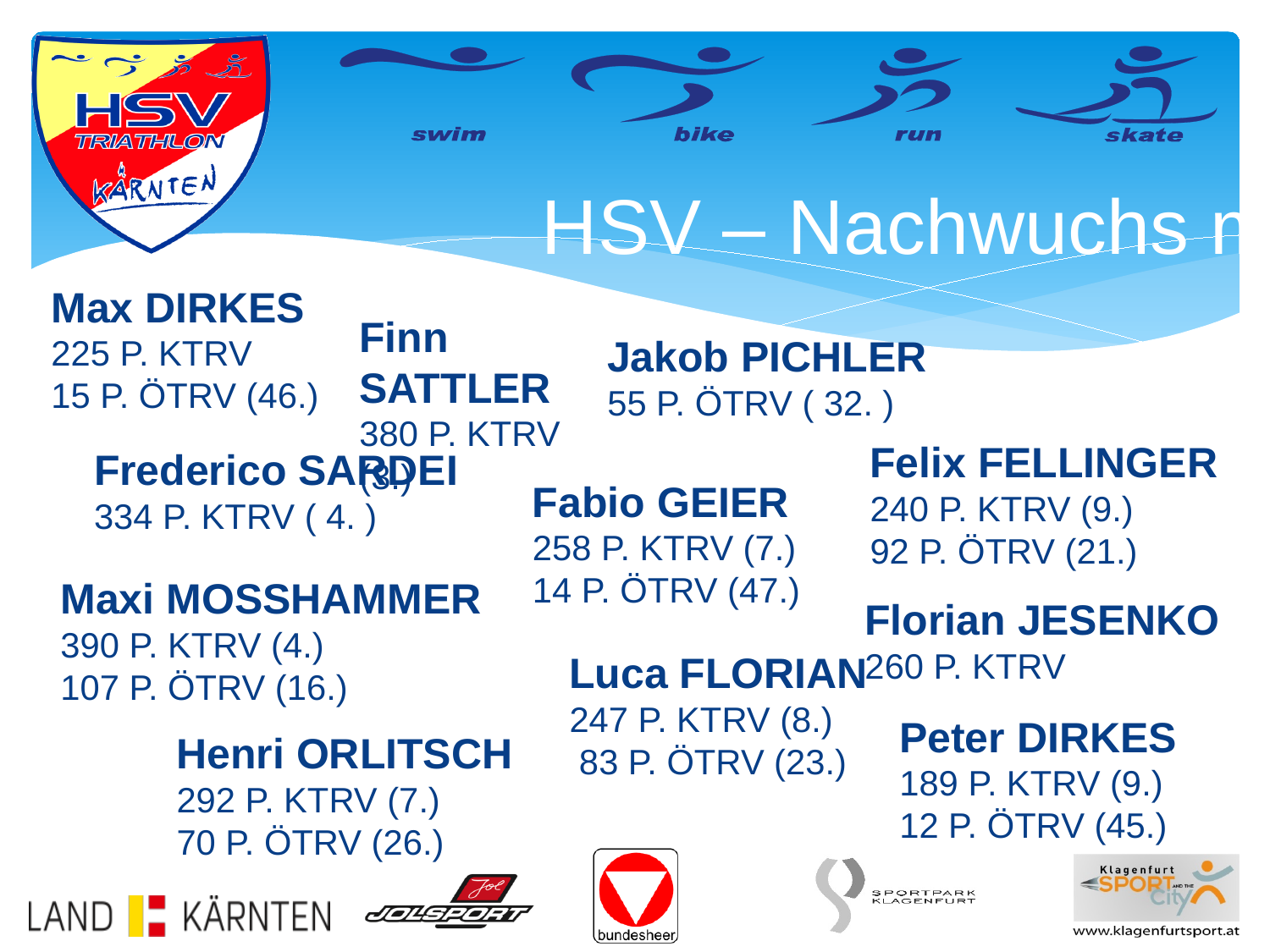

HSV – Nachwuchs m
Max DIRKES
225 P. KTRV
15 P. ÖTRV (46.)
Finn SATTLER
380 P. KTRV (3.)
Jakob PICHLER
55 P. ÖTRV ( 32. )
Felix FELLINGER
240 P. KTRV (9.)
92 P. ÖTRV (21.)
Frederico SARDEI
334 P. KTRV ( 4. )
Fabio GEIER
258 P. KTRV (7.)
14 P. ÖTRV (47.)
Maxi MOSSHAMMER
390 P. KTRV (4.)
107 P. ÖTRV (16.)
Florian JESENKO
260 P. KTRV
Luca FLORIAN
247 P. KTRV (8.)
 83 P. ÖTRV (23.)
Peter DIRKES
189 P. KTRV (9.)
12 P. ÖTRV (45.)
Henri ORLITSCH
292 P. KTRV (7.)
70 P. ÖTRV (26.)